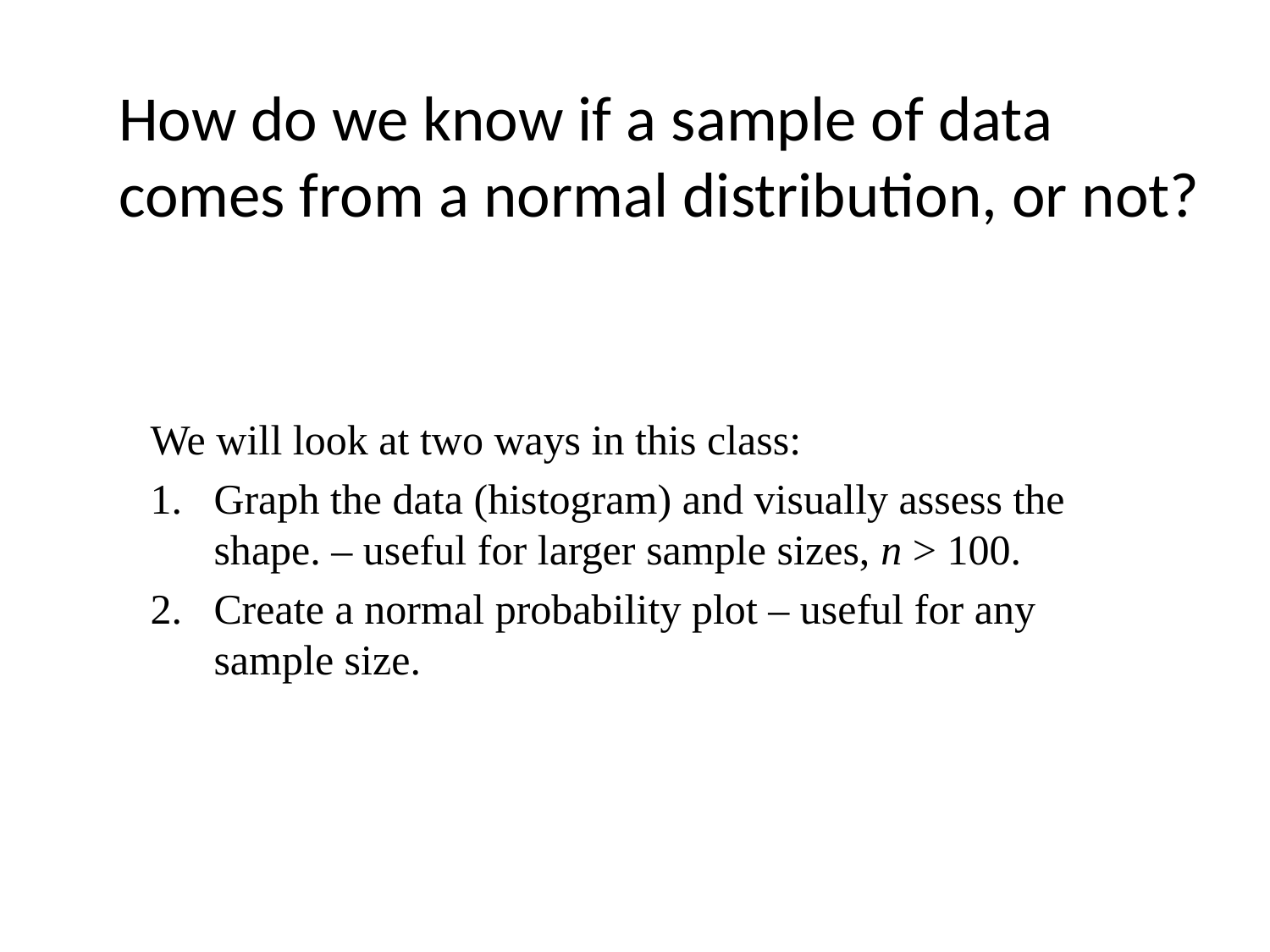

# How do we know if a sample of data comes from a normal distribution, or not?

We will look at two ways in this class:
Graph the data (histogram) and visually assess the shape. – useful for larger sample sizes, n > 100.
Create a normal probability plot – useful for any sample size.